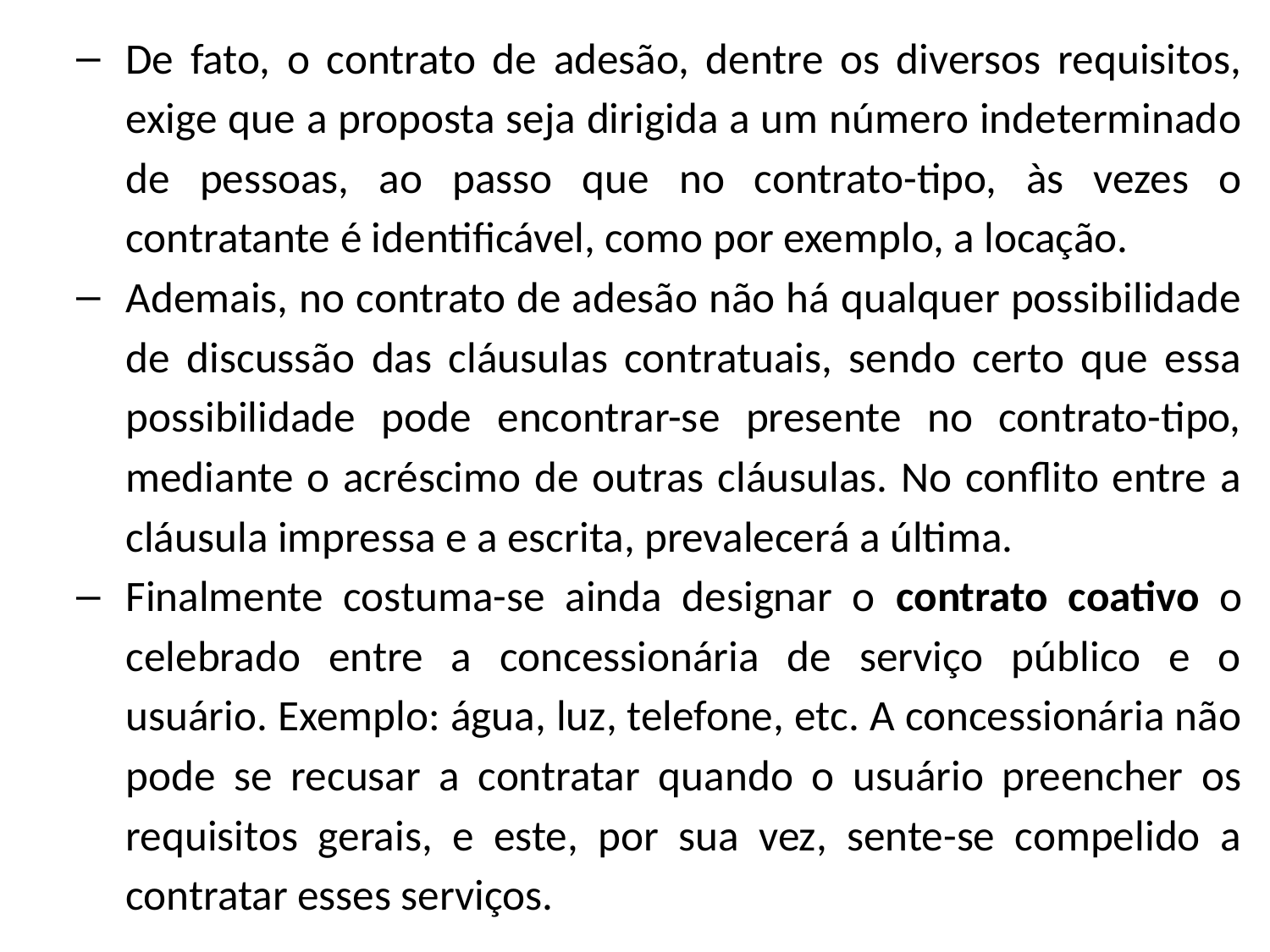

De fato, o contrato de adesão, dentre os diversos requisitos, exige que a proposta seja dirigida a um número indeterminado de pessoas, ao passo que no contrato-tipo, às vezes o contratante é identificável, como por exemplo, a locação.
Ademais, no contrato de adesão não há qualquer possibilidade de discussão das cláusulas contratuais, sendo certo que essa possibilidade pode encontrar-se presente no contrato-tipo, mediante o acréscimo de outras cláusulas. No conflito entre a cláusula impressa e a escrita, prevalecerá a última.
Finalmente costuma-se ainda designar o contrato coativo o celebrado entre a concessionária de serviço público e o usuário. Exemplo: água, luz, telefone, etc. A concessionária não pode se recusar a contratar quando o usuário preencher os requisitos gerais, e este, por sua vez, sente-se compelido a contratar esses serviços.